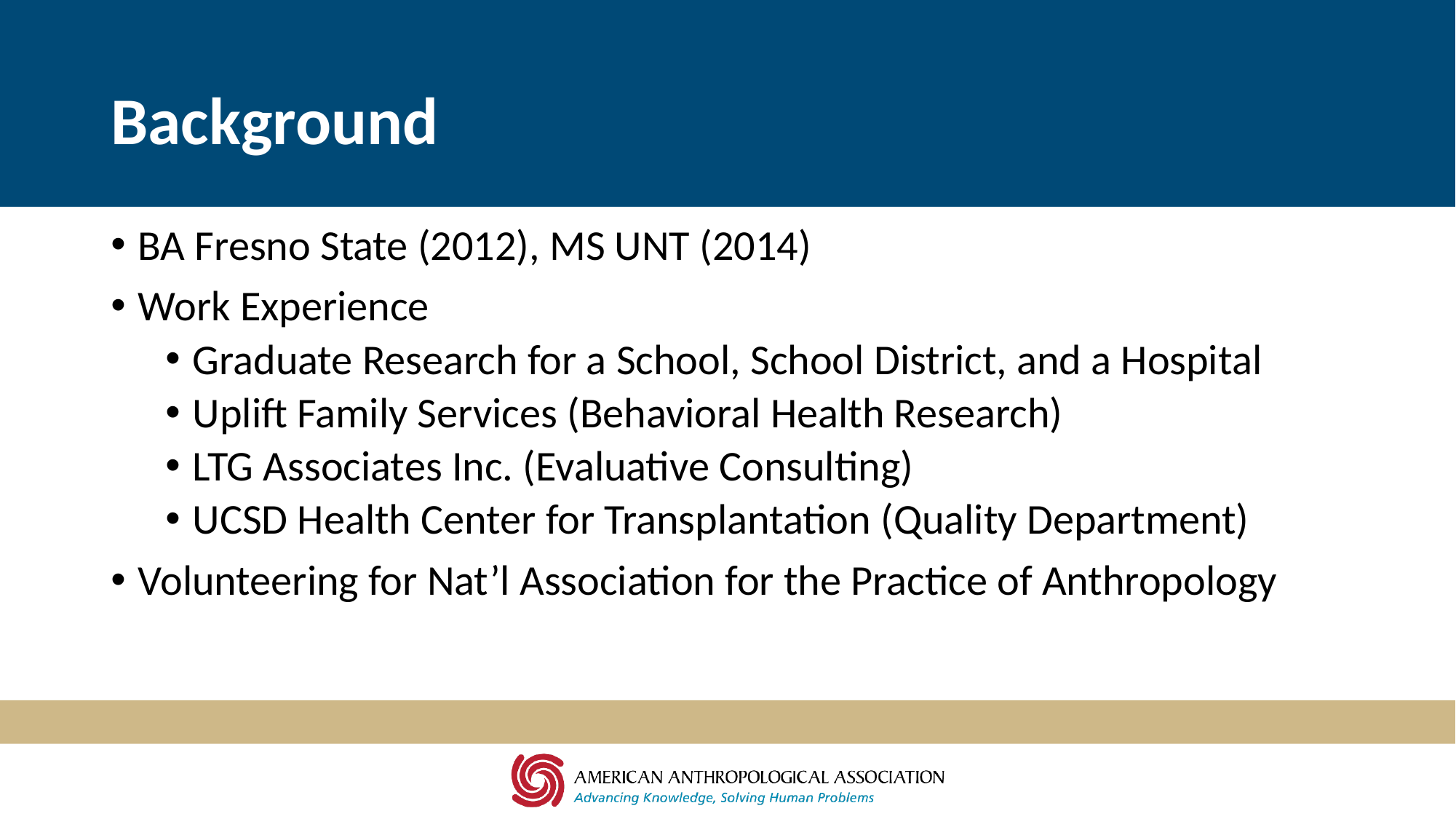

# Background
BA Fresno State (2012), MS UNT (2014)
Work Experience
Graduate Research for a School, School District, and a Hospital
Uplift Family Services (Behavioral Health Research)
LTG Associates Inc. (Evaluative Consulting)
UCSD Health Center for Transplantation (Quality Department)
Volunteering for Nat’l Association for the Practice of Anthropology